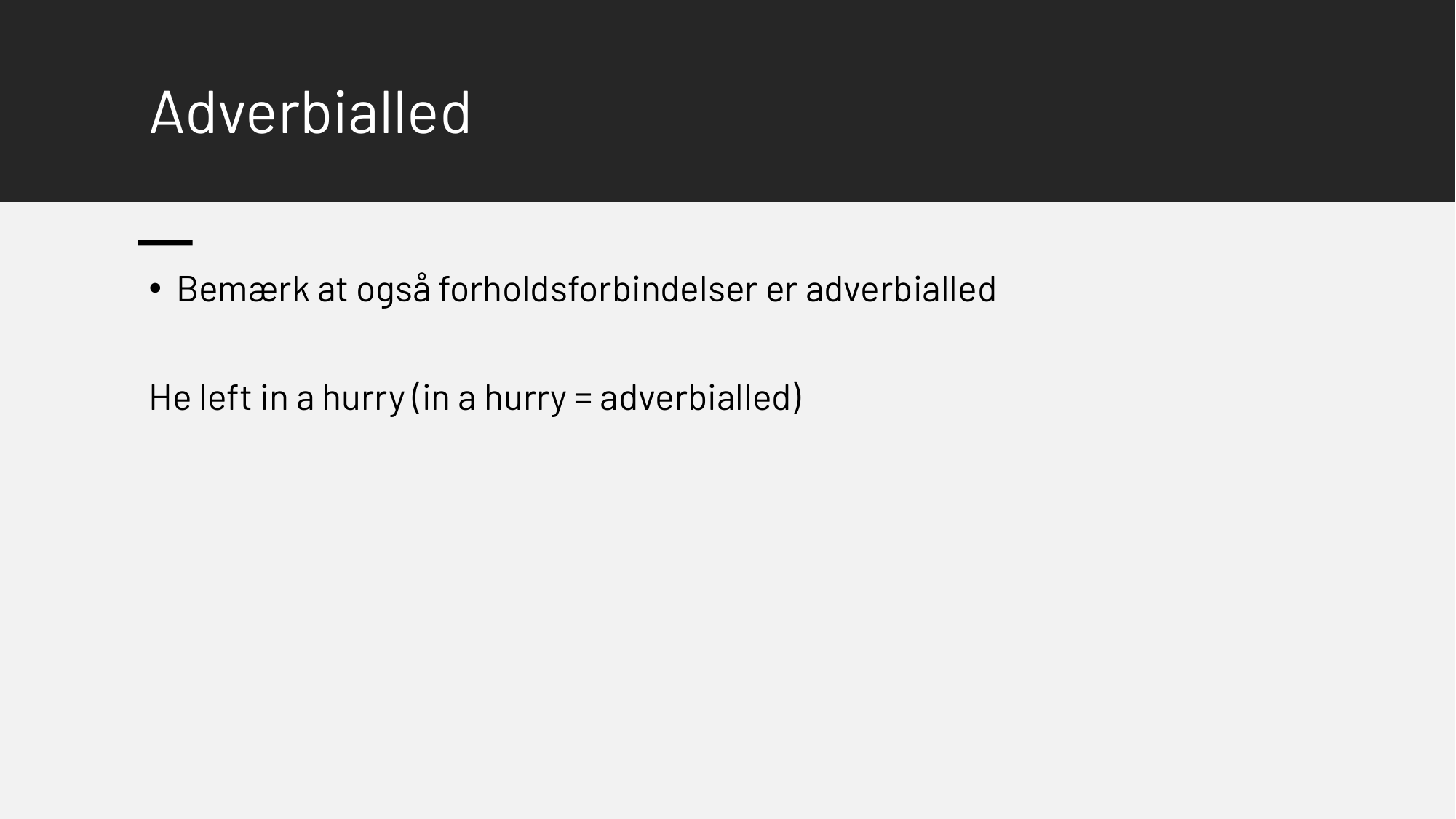

# Adverbialled

Bemærk at også forholdsforbindelser er adverbialled

He left in a hurry (in a hurry = adverbialled)